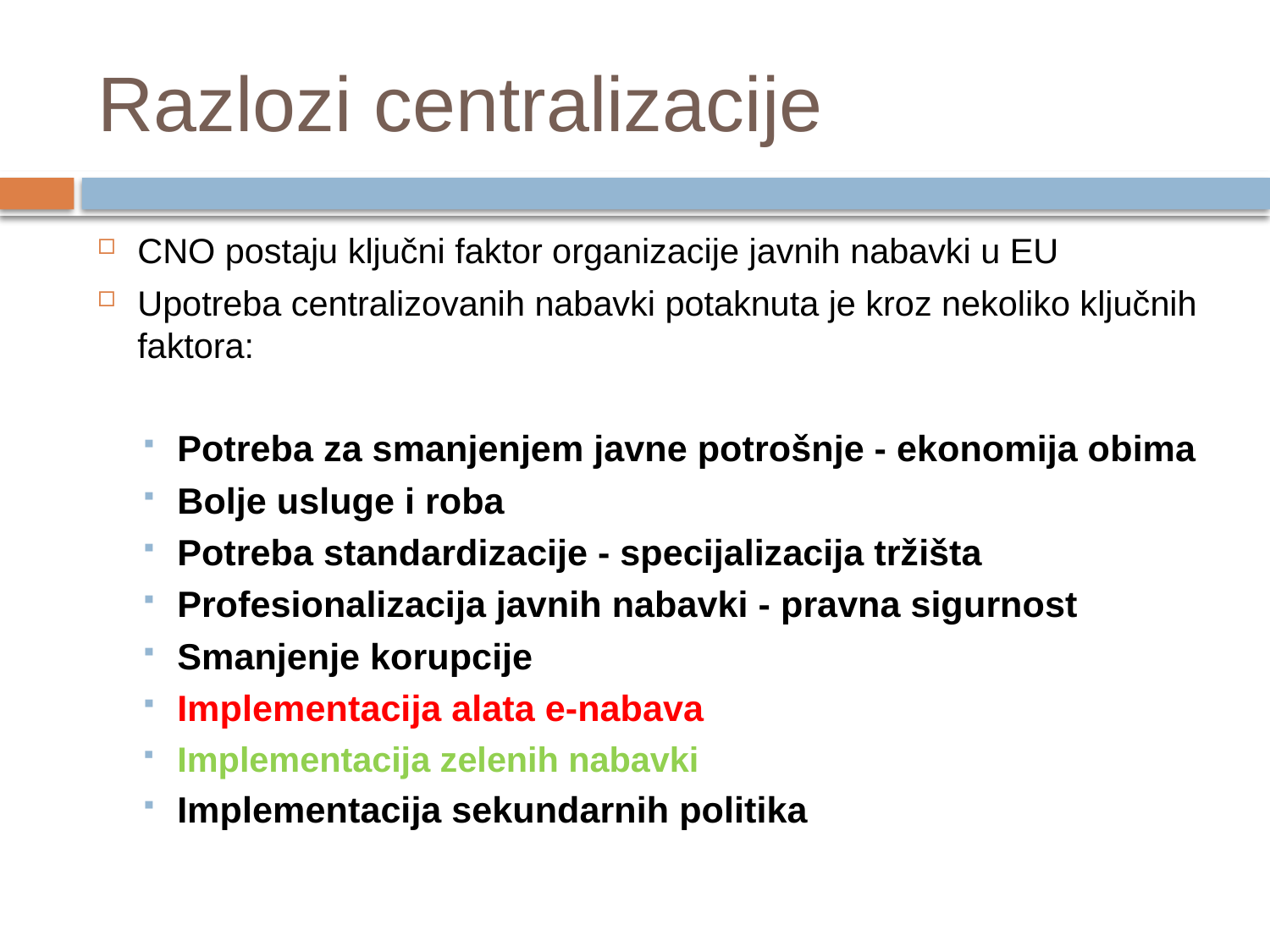

# Razlozi centralizacije
CNO postaju ključni faktor organizacije javnih nabavki u EU
Upotreba centralizovanih nabavki potaknuta je kroz nekoliko ključnih faktora:

Potreba za smanjenjem javne potrošnje - ekonomija obima
Bolje usluge i roba
Potreba standardizacije - specijalizacija tržišta
Profesionalizacija javnih nabavki - pravna sigurnost
Smanjenje korupcije
Implementacija alata e-nabava
Implementacija zelenih nabavki
Implementacija sekundarnih politika